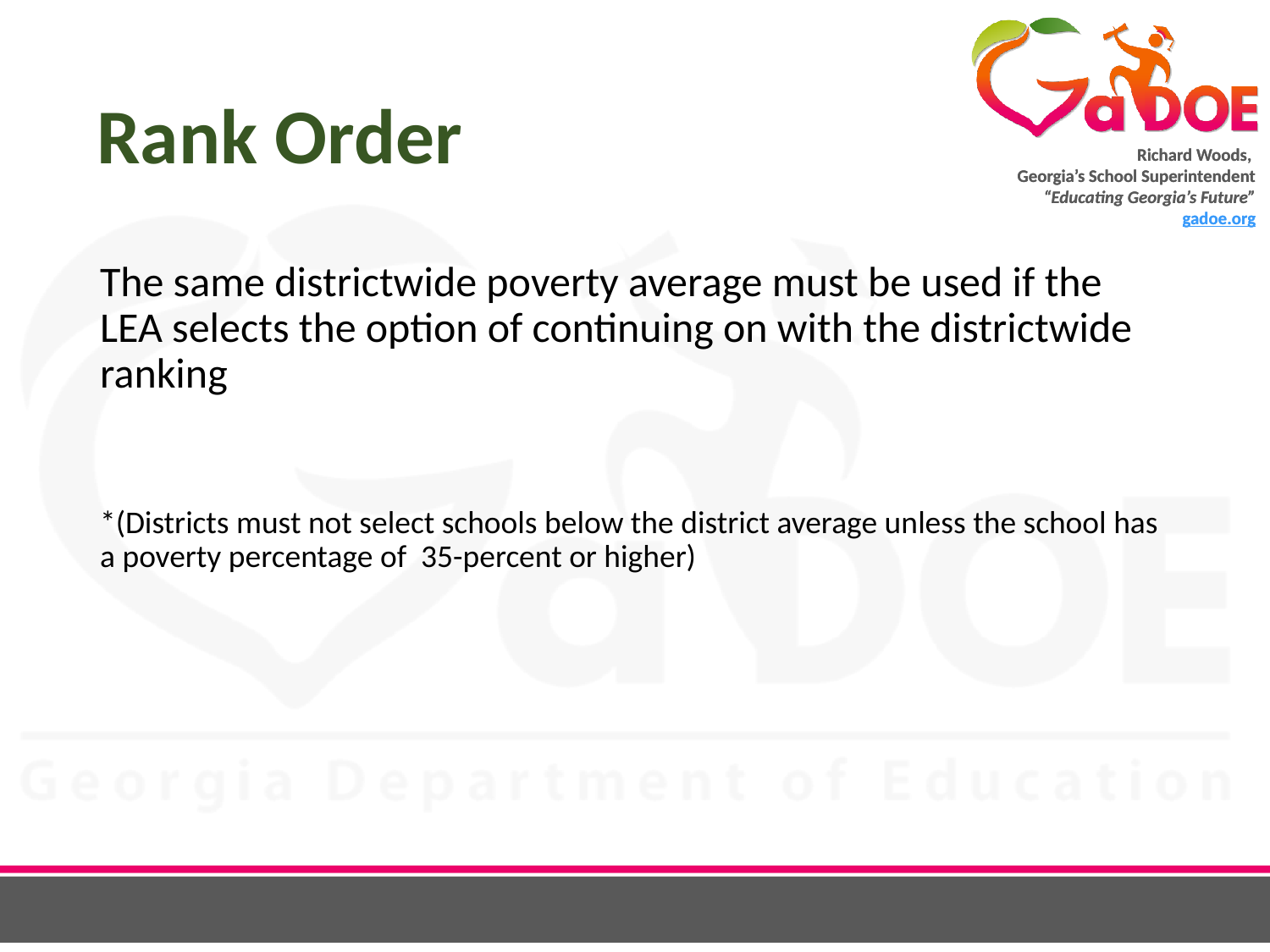

# Rank Order
The same districtwide poverty average must be used if the
LEA selects the option of continuing on with the districtwide
ranking

*(Districts must not select schools below the district average unless the school has a poverty percentage of  35-percent or higher)